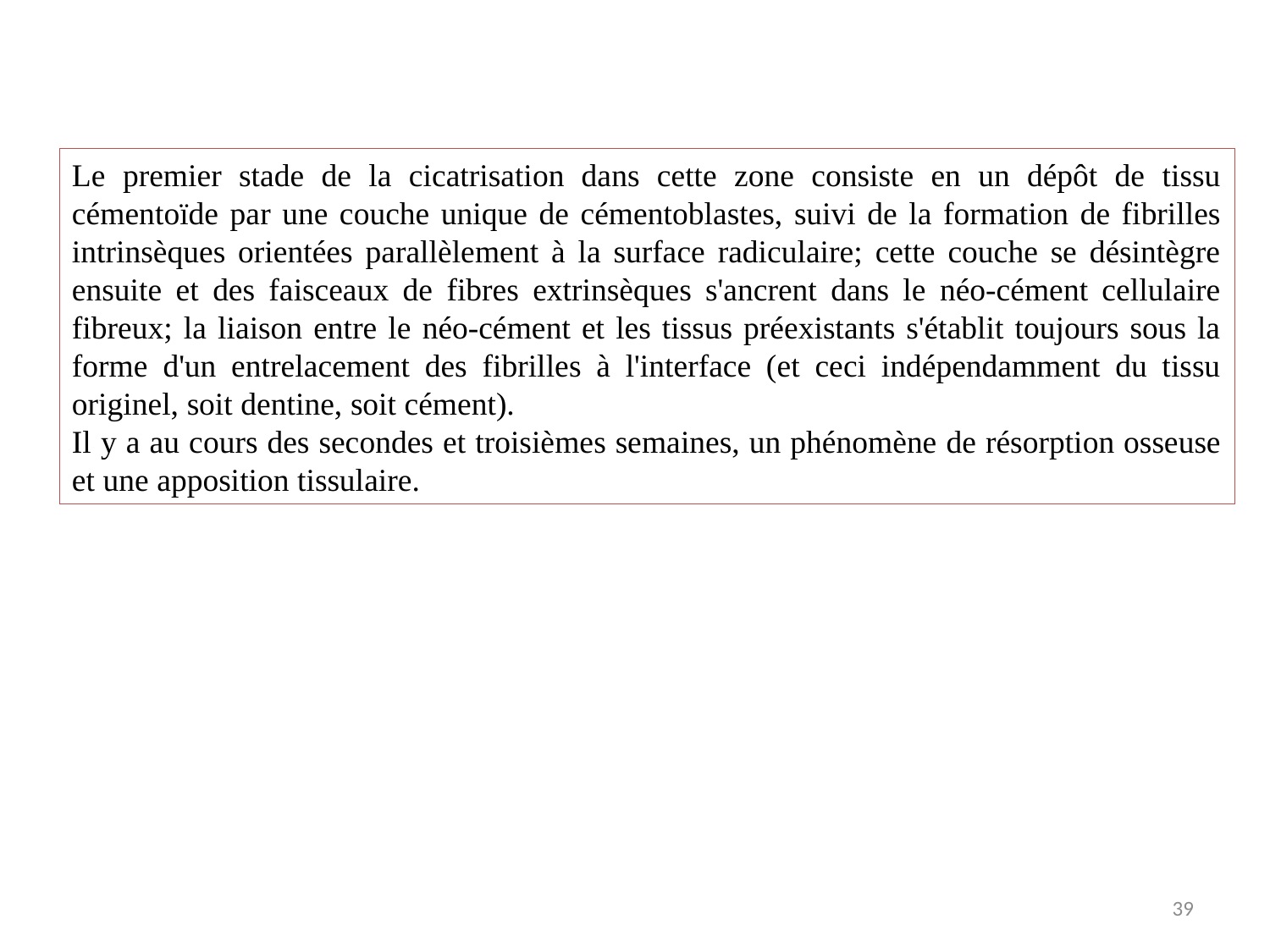

Le premier stade de la cicatrisation dans cette zone consiste en un dépôt de tissu cémentoïde par une couche unique de cémentoblastes, suivi de la formation de fibrilles intrinsèques orientées parallèlement à la surface radiculaire; cette couche se désintègre ensuite et des faisceaux de fibres extrinsèques s'ancrent dans le néo-cément cellulaire fibreux; la liaison entre le néo-cément et les tissus préexistants s'établit toujours sous la forme d'un entrelacement des fibrilles à l'interface (et ceci indépendamment du tissu originel, soit dentine, soit cément).
Il y a au cours des secondes et troisièmes semaines, un phénomène de résorption osseuse et une apposition tissulaire.
39